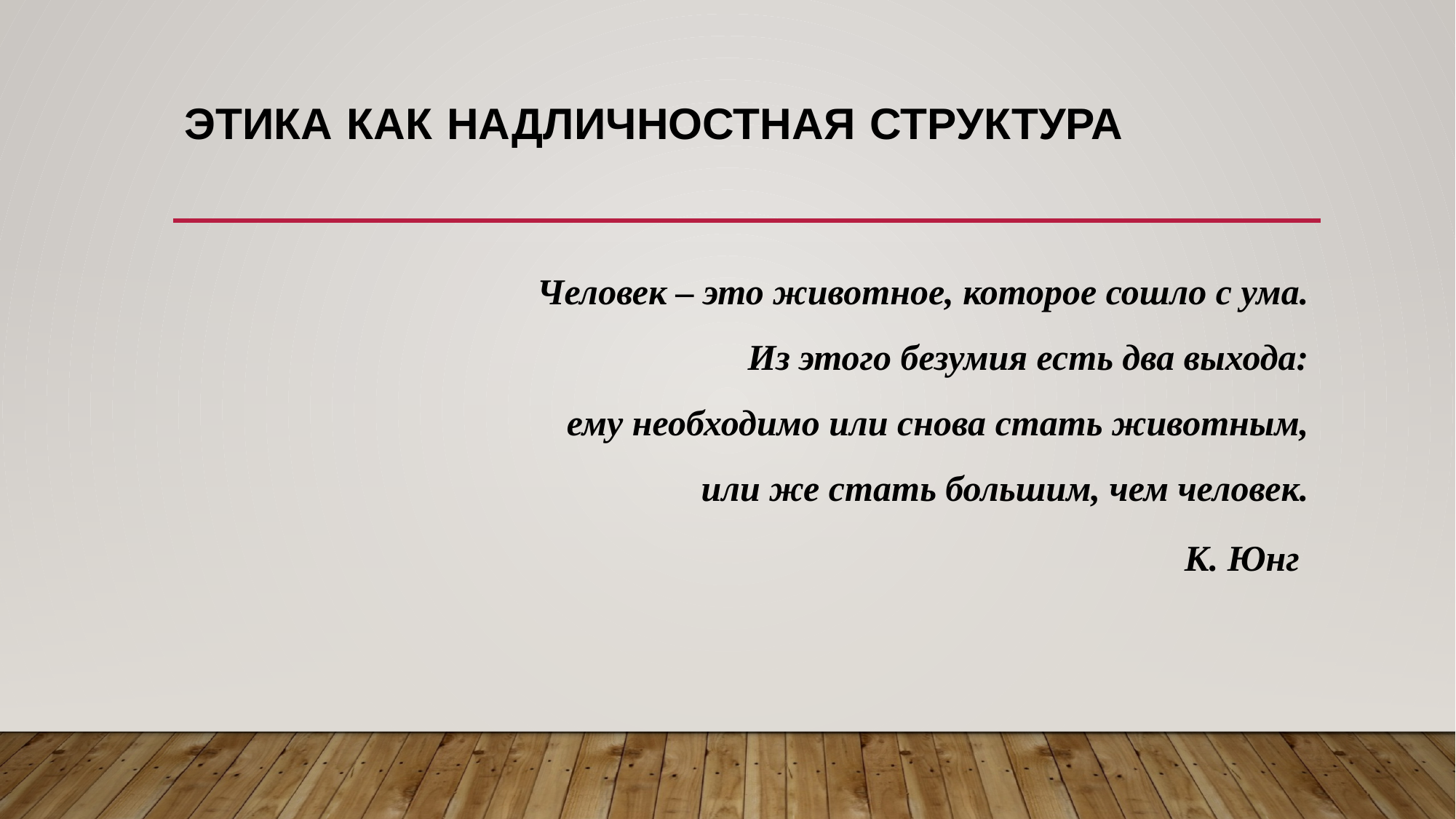

# Этика как надличностная структура
Человек – это животное, которое сошло с ума.
Из этого безумия есть два выхода:
ему необходимо или снова стать животным,
или же стать большим, чем человек.
К. Юнг